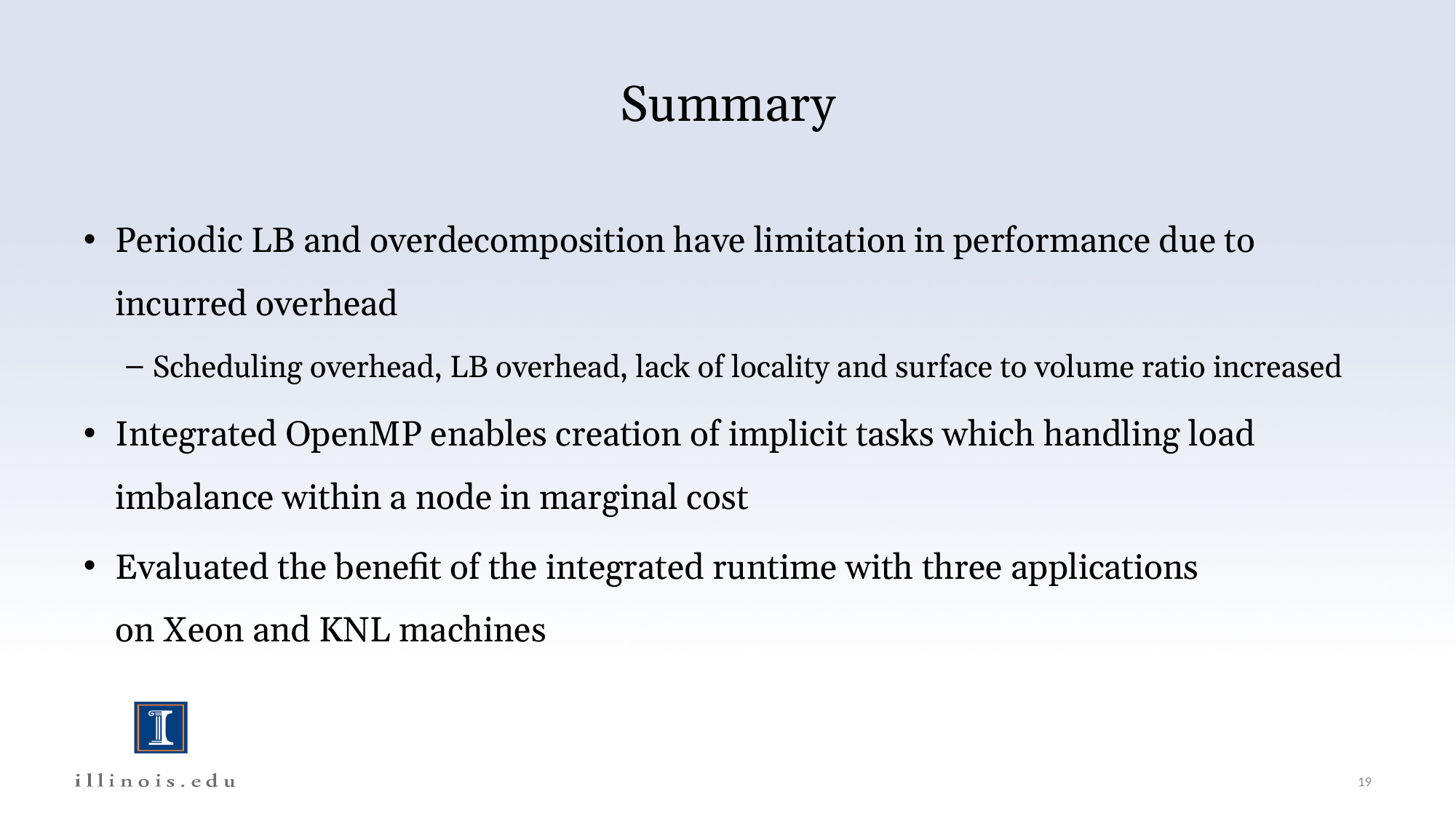

# Summary
Periodic LB and overdecomposition have limitation in performance due to incurred overhead
Scheduling overhead, LB overhead, lack of locality and surface to volume ratio increased
Integrated OpenMP enables creation of implicit tasks which handling load imbalance within a node in marginal cost
Evaluated the benefit of the integrated runtime with three applications
on Xeon and KNL machines
19